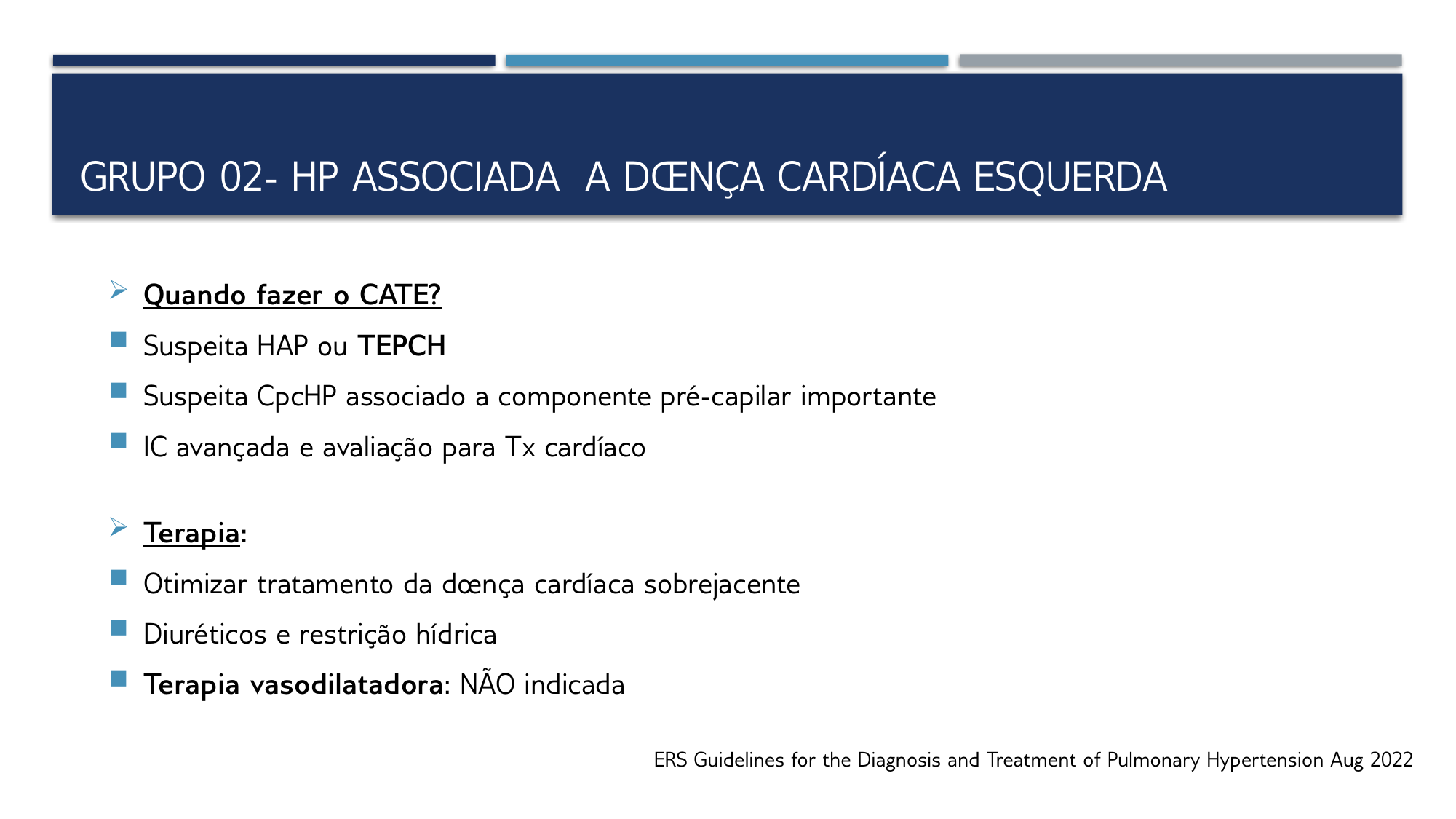

# Grupo 02- hp associada  a doença cardíaca esquerda
Quando fazer o CATE?
Suspeita HAP ou TEPCH
Suspeita CpcHP associado a componente pré-capilar importante
IC avançada e avaliação para Tx cardíaco
Terapia:
Otimizar tratamento da doença cardíaca sobrejacente
Diuréticos e restrição hídrica
Terapia vasodilatadora: NÃO indicada
ERS Guidelines for the Diagnosis and Treatment of Pulmonary Hypertension Aug 2022